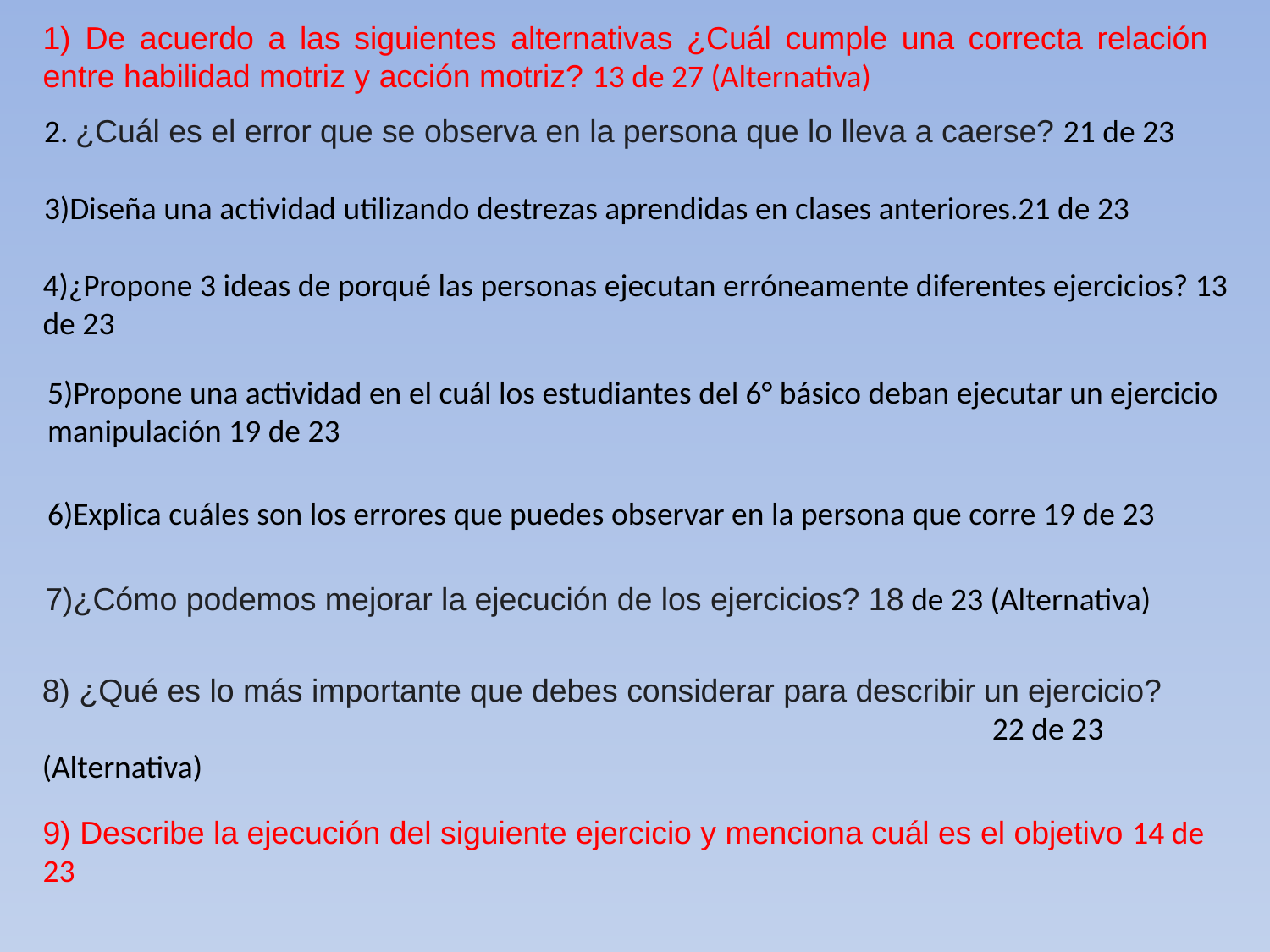

1) De acuerdo a las siguientes alternativas ¿Cuál cumple una correcta relación entre habilidad motriz y acción motriz? 13 de 27 (Alternativa)
2. ¿Cuál es el error que se observa en la persona que lo lleva a caerse? 21 de 23
3)Diseña una actividad utilizando destrezas aprendidas en clases anteriores.21 de 23
4)¿Propone 3 ideas de porqué las personas ejecutan erróneamente diferentes ejercicios? 13 de 23
5)Propone una actividad en el cuál los estudiantes del 6° básico deban ejecutar un ejercicio manipulación 19 de 23
6)Explica cuáles son los errores que puedes observar en la persona que corre 19 de 23
7)¿Cómo podemos mejorar la ejecución de los ejercicios? 18 de 23 (Alternativa)
8) ¿Qué es lo más importante que debes considerar para describir un ejercicio?                                                                                                                                               22 de 23 (Alternativa)
9) Describe la ejecución del siguiente ejercicio y menciona cuál es el objetivo 14 de 23